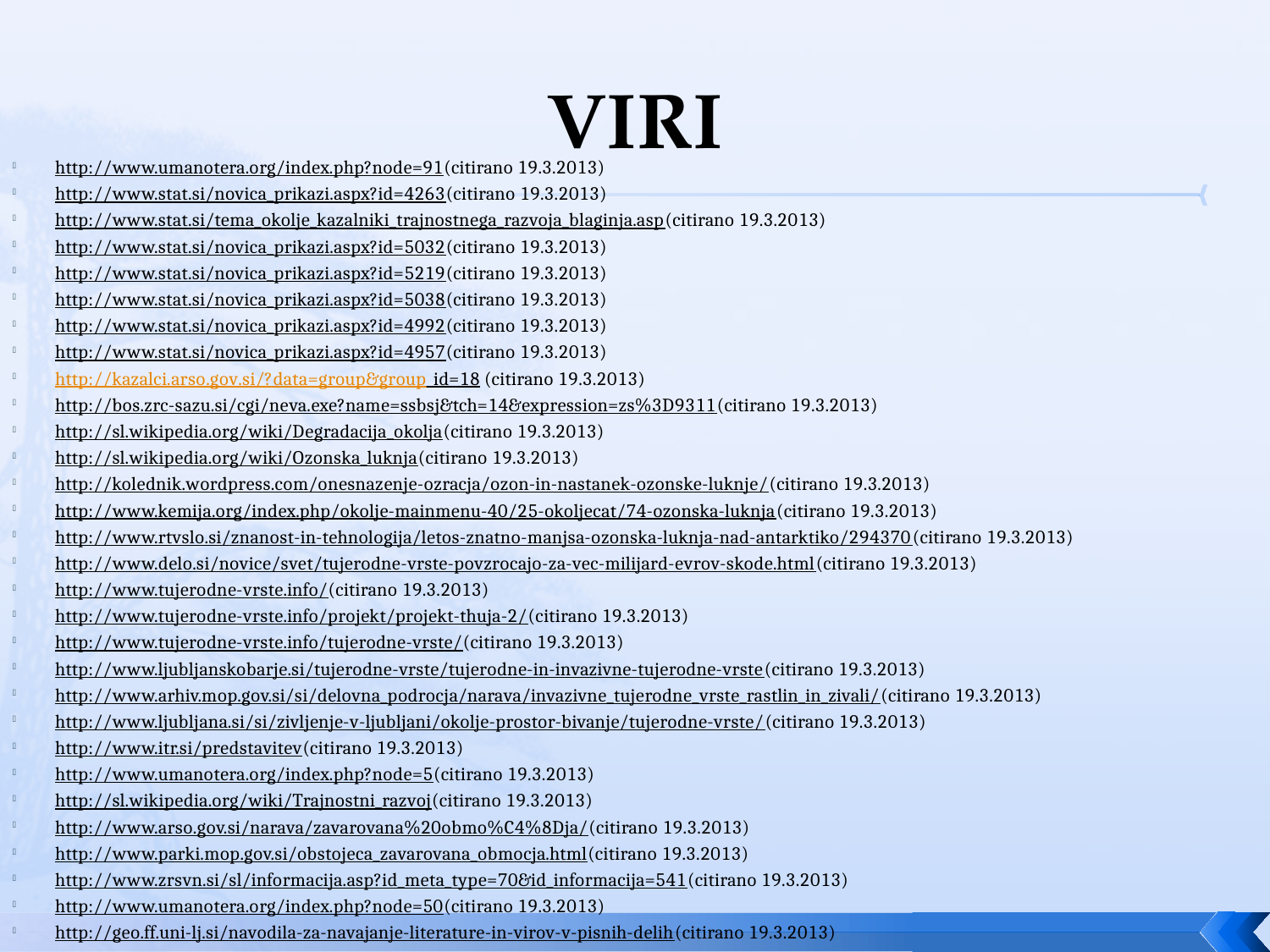

# VIRI
http://www.umanotera.org/index.php?node=91(citirano 19.3.2013)
http://www.stat.si/novica_prikazi.aspx?id=4263(citirano 19.3.2013)
http://www.stat.si/tema_okolje_kazalniki_trajnostnega_razvoja_blaginja.asp(citirano 19.3.2013)
http://www.stat.si/novica_prikazi.aspx?id=5032(citirano 19.3.2013)
http://www.stat.si/novica_prikazi.aspx?id=5219(citirano 19.3.2013)
http://www.stat.si/novica_prikazi.aspx?id=5038(citirano 19.3.2013)
http://www.stat.si/novica_prikazi.aspx?id=4992(citirano 19.3.2013)
http://www.stat.si/novica_prikazi.aspx?id=4957(citirano 19.3.2013)
http://kazalci.arso.gov.si/?data=group&group_id=18 (citirano 19.3.2013)
http://bos.zrc-sazu.si/cgi/neva.exe?name=ssbsj&tch=14&expression=zs%3D9311(citirano 19.3.2013)
http://sl.wikipedia.org/wiki/Degradacija_okolja(citirano 19.3.2013)
http://sl.wikipedia.org/wiki/Ozonska_luknja(citirano 19.3.2013)
http://kolednik.wordpress.com/onesnazenje-ozracja/ozon-in-nastanek-ozonske-luknje/(citirano 19.3.2013)
http://www.kemija.org/index.php/okolje-mainmenu-40/25-okoljecat/74-ozonska-luknja(citirano 19.3.2013)
http://www.rtvslo.si/znanost-in-tehnologija/letos-znatno-manjsa-ozonska-luknja-nad-antarktiko/294370(citirano 19.3.2013)
http://www.delo.si/novice/svet/tujerodne-vrste-povzrocajo-za-vec-milijard-evrov-skode.html(citirano 19.3.2013)
http://www.tujerodne-vrste.info/(citirano 19.3.2013)
http://www.tujerodne-vrste.info/projekt/projekt-thuja-2/(citirano 19.3.2013)
http://www.tujerodne-vrste.info/tujerodne-vrste/(citirano 19.3.2013)
http://www.ljubljanskobarje.si/tujerodne-vrste/tujerodne-in-invazivne-tujerodne-vrste(citirano 19.3.2013)
http://www.arhiv.mop.gov.si/si/delovna_podrocja/narava/invazivne_tujerodne_vrste_rastlin_in_zivali/(citirano 19.3.2013)
http://www.ljubljana.si/si/zivljenje-v-ljubljani/okolje-prostor-bivanje/tujerodne-vrste/(citirano 19.3.2013)
http://www.itr.si/predstavitev(citirano 19.3.2013)
http://www.umanotera.org/index.php?node=5(citirano 19.3.2013)
http://sl.wikipedia.org/wiki/Trajnostni_razvoj(citirano 19.3.2013)
http://www.arso.gov.si/narava/zavarovana%20obmo%C4%8Dja/(citirano 19.3.2013)
http://www.parki.mop.gov.si/obstojeca_zavarovana_obmocja.html(citirano 19.3.2013)
http://www.zrsvn.si/sl/informacija.asp?id_meta_type=70&id_informacija=541(citirano 19.3.2013)
http://www.umanotera.org/index.php?node=50(citirano 19.3.2013)
http://geo.ff.uni-lj.si/navodila-za-navajanje-literature-in-virov-v-pisnih-delih(citirano 19.3.2013)